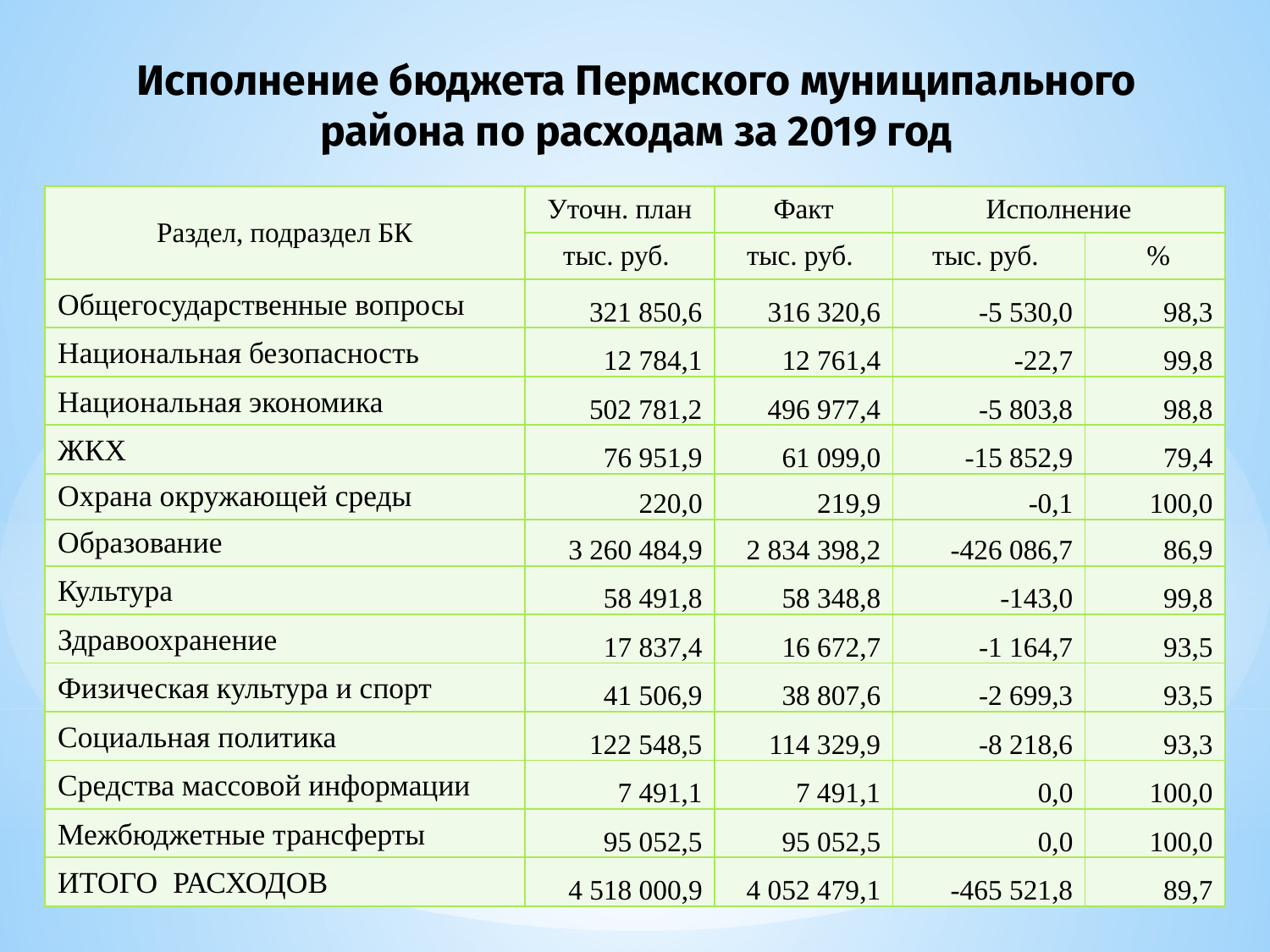

# Исполнение бюджета Пермского муниципального района по расходам за 2019 год
| Раздел, подраздел БК | Уточн. план | Факт | Исполнение |  |
| --- | --- | --- | --- | --- |
|  | тыс. руб. | тыс. руб. | тыс. руб. | % |
| Общегосударственные вопросы | 321 850,6 | 316 320,6 | -5 530,0 | 98,3 |
| Национальная безопасность | 12 784,1 | 12 761,4 | -22,7 | 99,8 |
| Национальная экономика | 502 781,2 | 496 977,4 | -5 803,8 | 98,8 |
| ЖКХ | 76 951,9 | 61 099,0 | -15 852,9 | 79,4 |
| Охрана окружающей среды | 220,0 | 219,9 | -0,1 | 100,0 |
| Образование | 3 260 484,9 | 2 834 398,2 | -426 086,7 | 86,9 |
| Культура | 58 491,8 | 58 348,8 | -143,0 | 99,8 |
| Здравоохранение | 17 837,4 | 16 672,7 | -1 164,7 | 93,5 |
| Физическая культура и спорт | 41 506,9 | 38 807,6 | -2 699,3 | 93,5 |
| Социальная политика | 122 548,5 | 114 329,9 | -8 218,6 | 93,3 |
| Средства массовой информации | 7 491,1 | 7 491,1 | 0,0 | 100,0 |
| Межбюджетные трансферты | 95 052,5 | 95 052,5 | 0,0 | 100,0 |
| ИТОГО РАСХОДОВ | 4 518 000,9 | 4 052 479,1 | -465 521,8 | 89,7 |